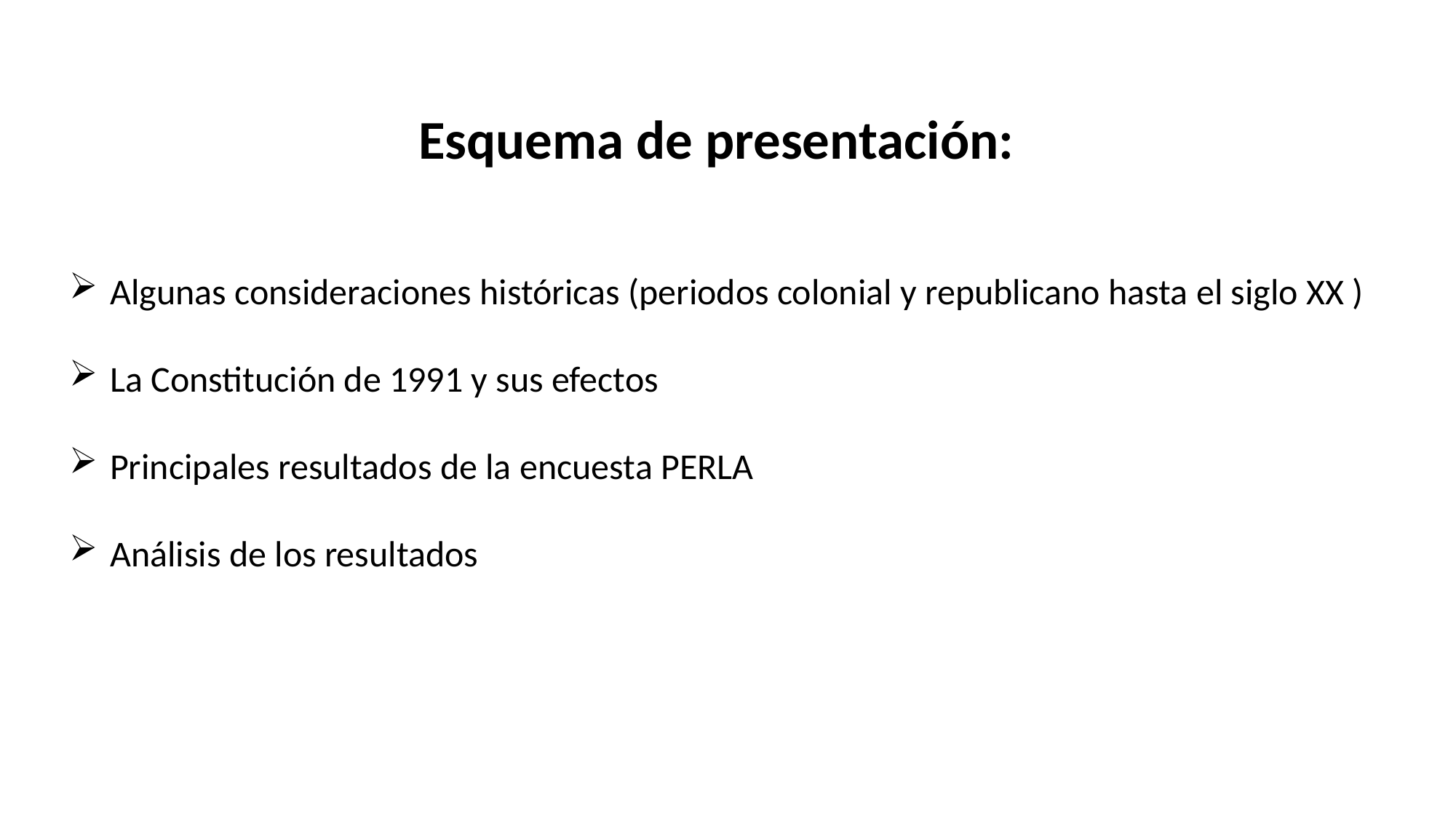

Esquema de presentación:

Algunas consideraciones históricas (periodos colonial y republicano hasta el siglo XX )

La Constitución de 1991 y sus efectos

Principales resultados de la encuesta PERLA

Análisis de los resultados